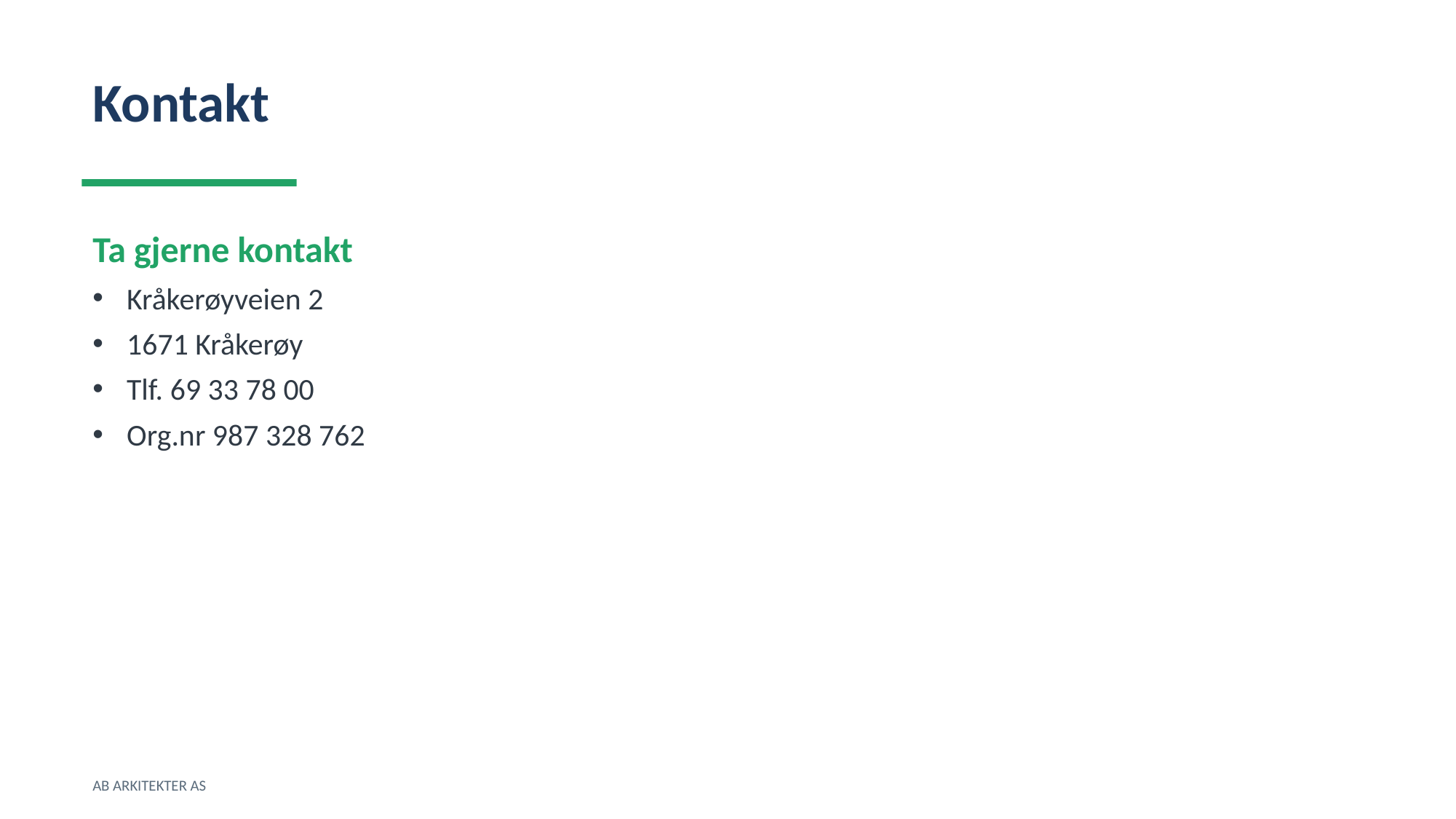

Kontakt

Ta gjerne kontakt
Kråkerøyveien 2
1671 Kråkerøy
Tlf. 69 33 78 00
Org.nr 987 328 762
AB ARKITEKTER AS